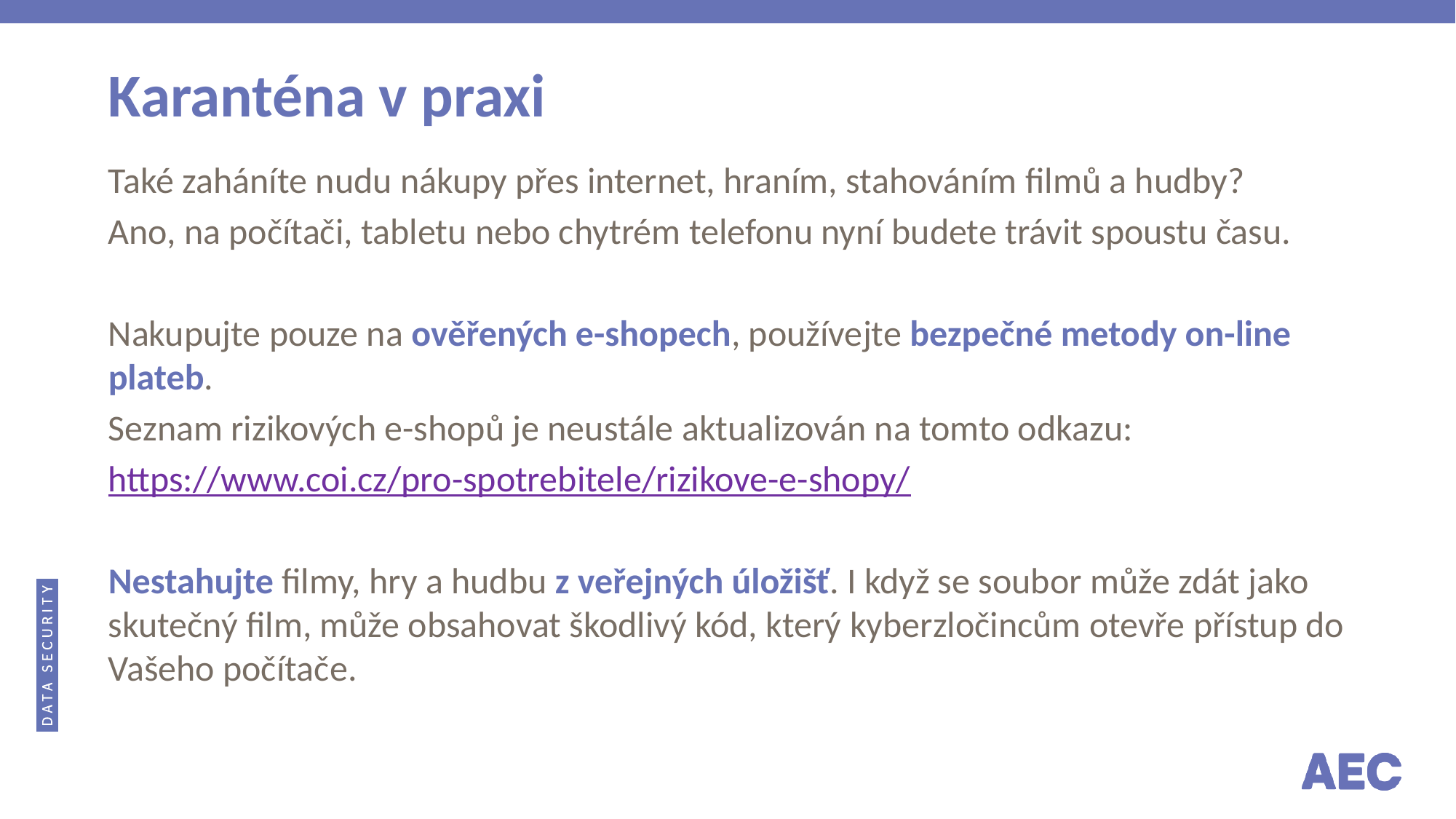

# Karanténa v praxi
Také zaháníte nudu nákupy přes internet, hraním, stahováním filmů a hudby?
Ano, na počítači, tabletu nebo chytrém telefonu nyní budete trávit spoustu času.

Nakupujte pouze na ověřených e-shopech, používejte bezpečné metody on-line plateb.
Seznam rizikových e-shopů je neustále aktualizován na tomto odkazu:
https://www.coi.cz/pro-spotrebitele/rizikove-e-shopy/

Nestahujte filmy, hry a hudbu z veřejných úložišť. I když se soubor může zdát jako skutečný film, může obsahovat škodlivý kód, který kyberzločincům otevře přístup do Vašeho počítače.